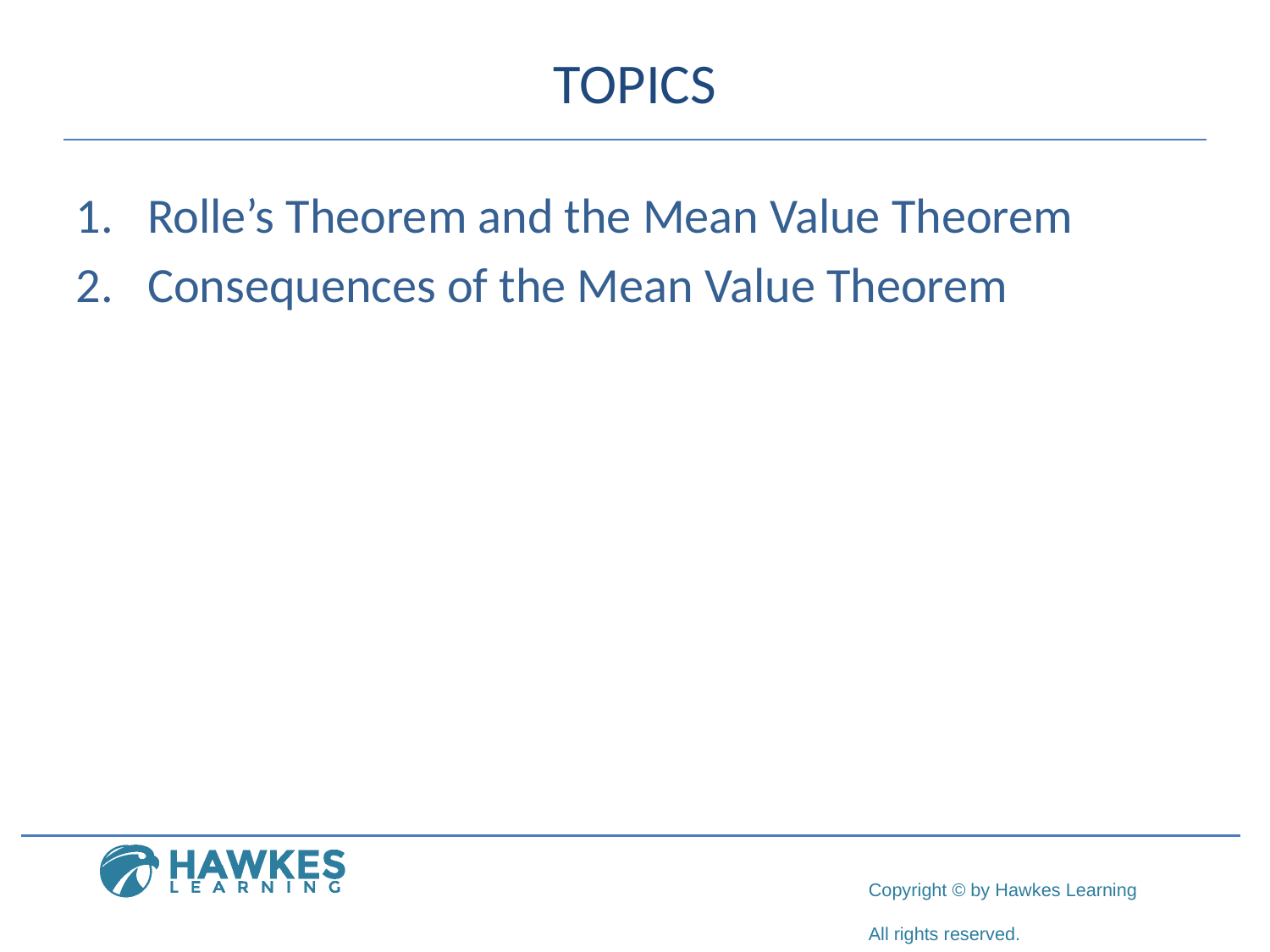

# TOPICS
Rolle’s Theorem and the Mean Value Theorem
Consequences of the Mean Value Theorem